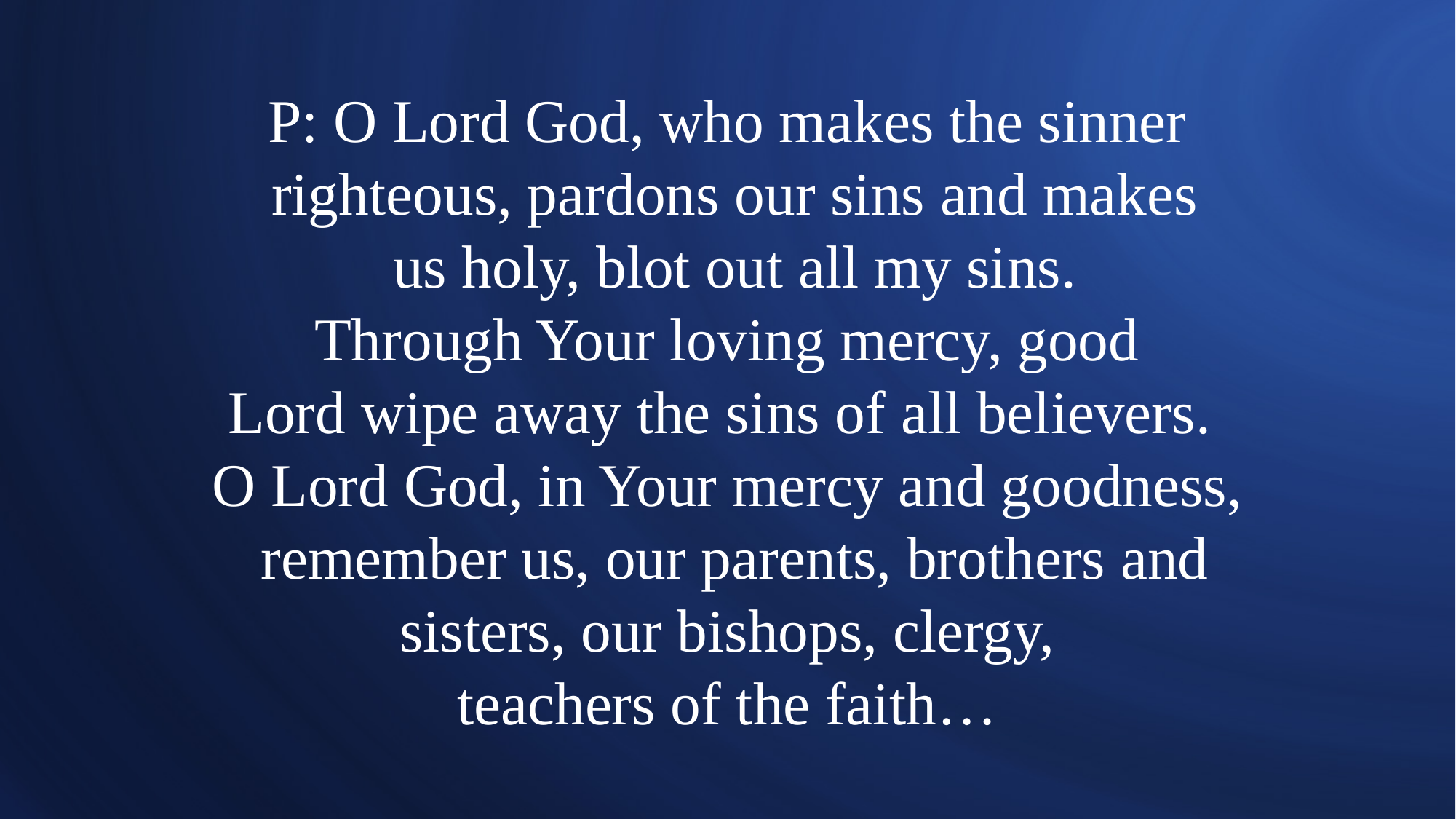

# P: O Lord God, who makes the sinner righteous, pardons our sins and makes us holy, blot out all my sins. Through Your loving mercy, good Lord wipe away the sins of all believers. O Lord God, in Your mercy and goodness, remember us, our parents, brothers and sisters, our bishops, clergy, teachers of the faith…